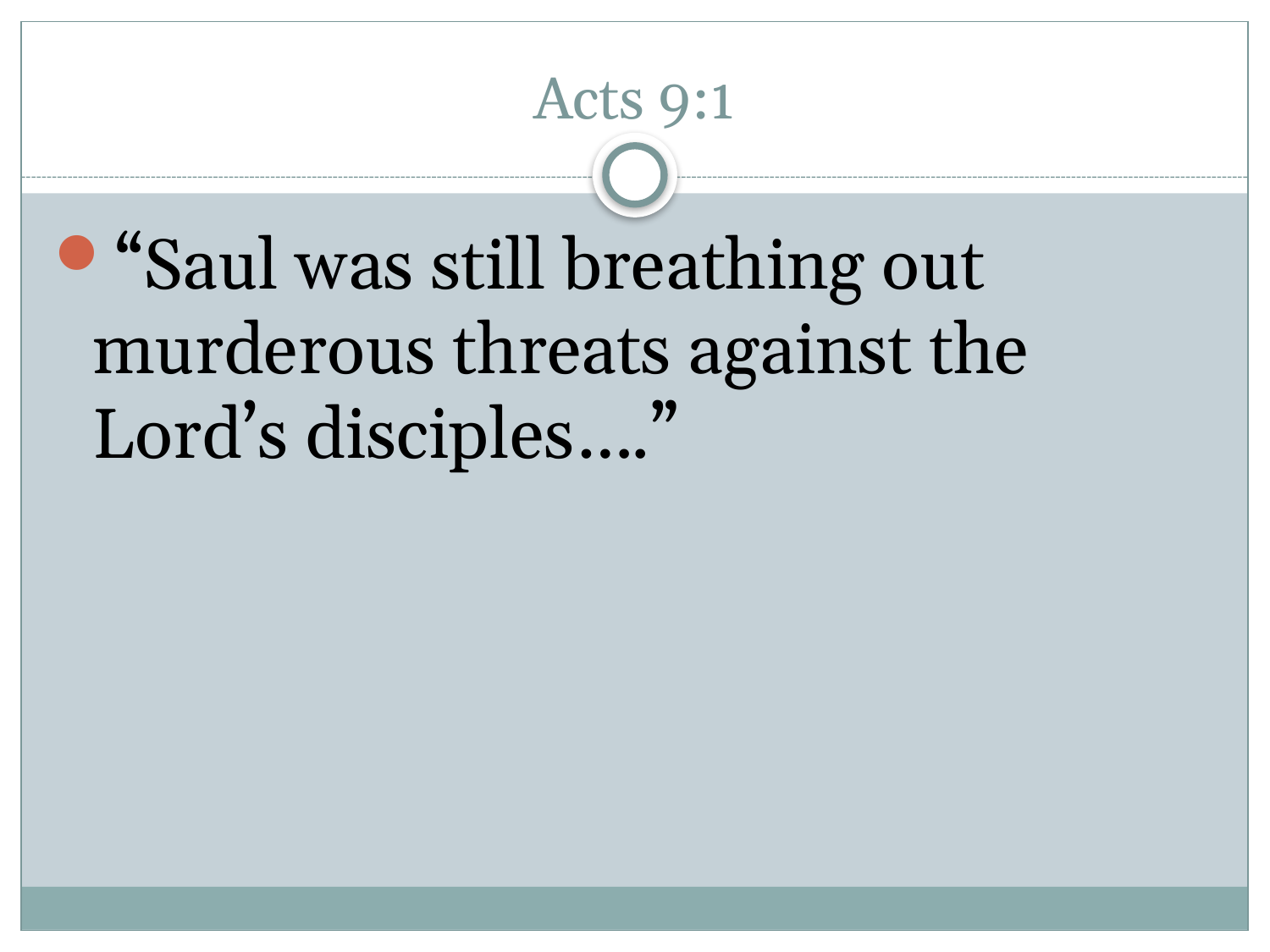

# Acts 9:1
“Saul was still breathing out murderous threats against the Lord’s disciples….”